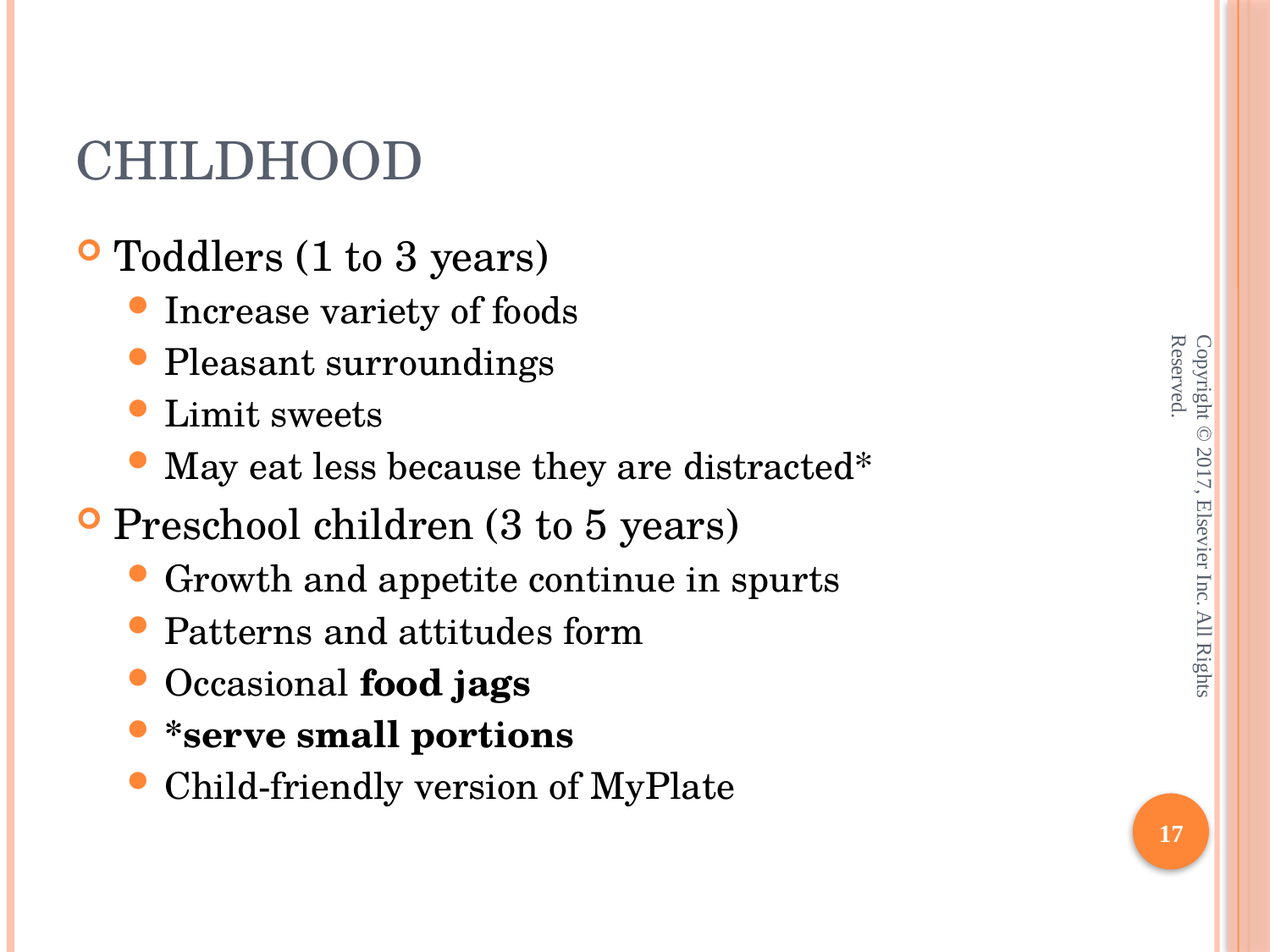

# Childhood
Toddlers (1 to 3 years)
Increase variety of foods
Pleasant surroundings
Limit sweets
May eat less because they are distracted*
Preschool children (3 to 5 years)
Growth and appetite continue in spurts
Patterns and attitudes form
Occasional food jags
*serve small portions
Child-friendly version of MyPlate

Copyright © 2017, Elsevier Inc. All Rights Reserved.
17